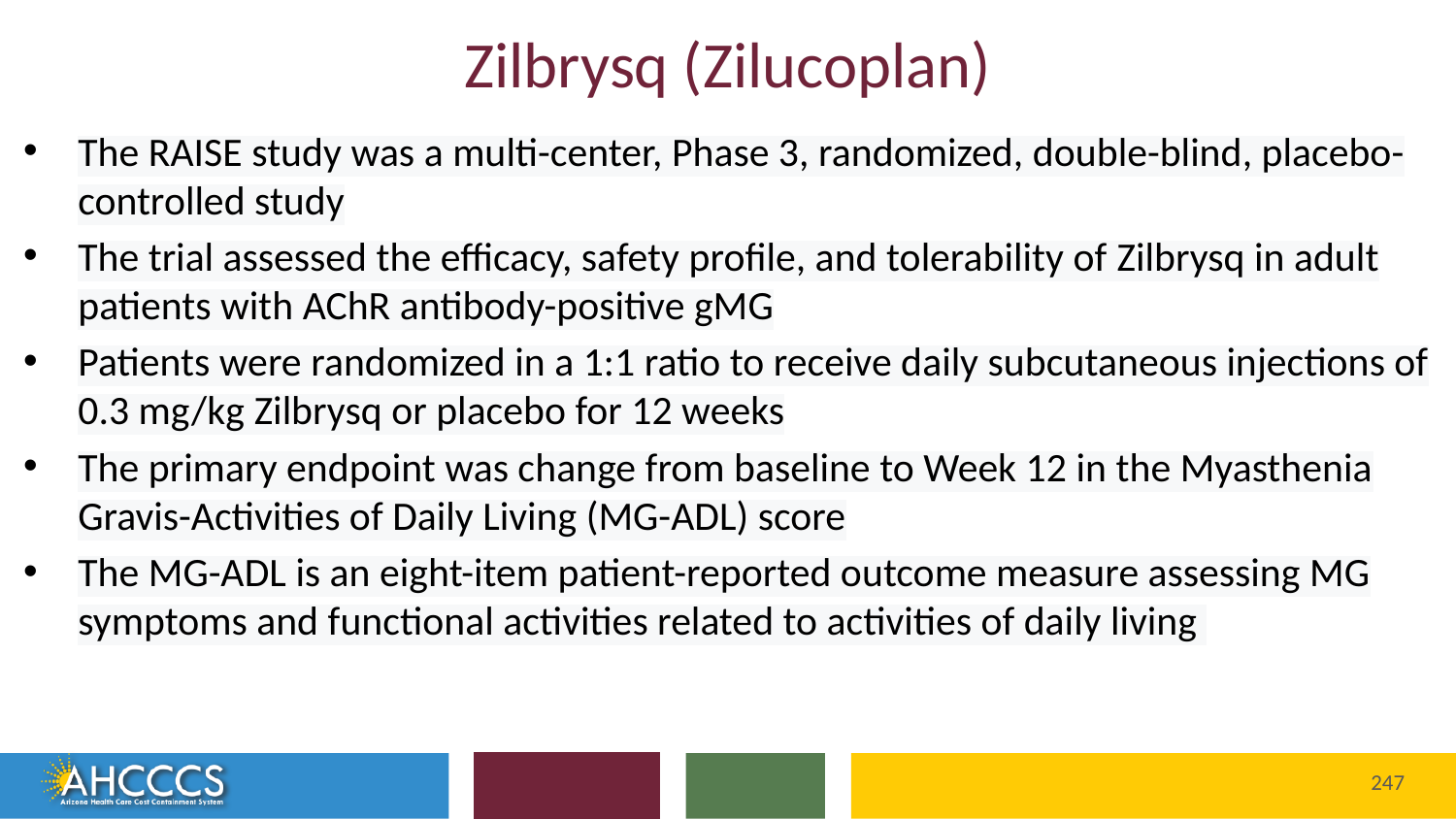

# Zilbrysq (Zilucoplan)
The RAISE study was a multi-center, Phase 3, randomized, double-blind, placebo-controlled study
The trial assessed the efficacy, safety profile, and tolerability of Zilbrysq in adult patients with AChR antibody-positive gMG
Patients were randomized in a 1:1 ratio to receive daily subcutaneous injections of 0.3 mg/kg Zilbrysq or placebo for 12 weeks
The primary endpoint was change from baseline to Week 12 in the Myasthenia Gravis-Activities of Daily Living (MG-ADL) score
The MG-ADL is an eight-item patient-reported outcome measure assessing MG symptoms and functional activities related to activities of daily living